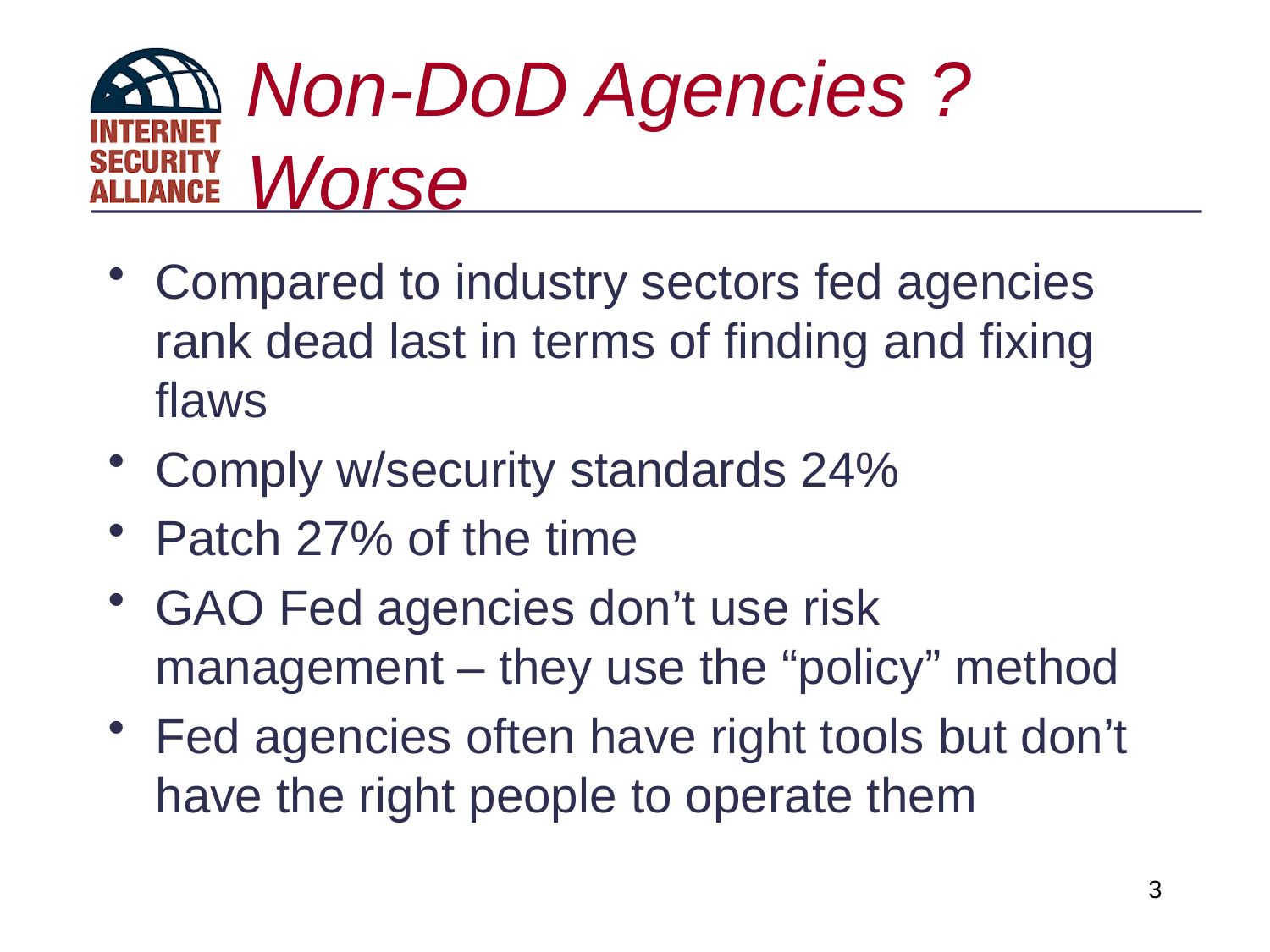

# Non-DoD Agencies ? Worse
Compared to industry sectors fed agencies rank dead last in terms of finding and fixing flaws
Comply w/security standards 24%
Patch 27% of the time
GAO Fed agencies don’t use risk management – they use the “policy” method
Fed agencies often have right tools but don’t have the right people to operate them
3